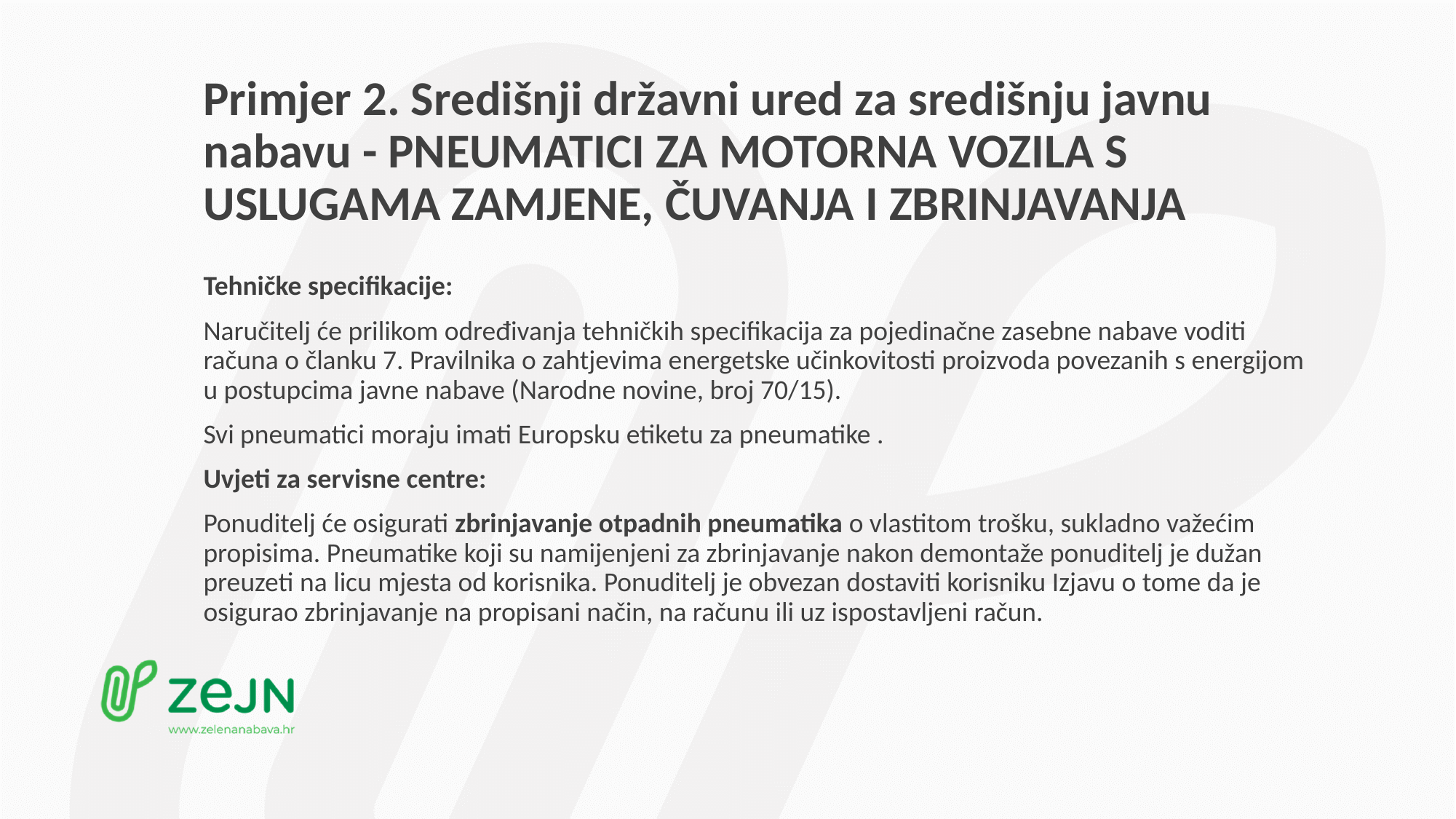

# Primjer 2. Središnji državni ured za središnju javnu nabavu - PNEUMATICI ZA MOTORNA VOZILA S USLUGAMA ZAMJENE, ČUVANJA I ZBRINJAVANJA
Tehničke specifikacije:
Naručitelj će prilikom određivanja tehničkih specifikacija za pojedinačne zasebne nabave voditi računa o članku 7. Pravilnika o zahtjevima energetske učinkovitosti proizvoda povezanih s energijom u postupcima javne nabave (Narodne novine, broj 70/15).
Svi pneumatici moraju imati Europsku etiketu za pneumatike .
Uvjeti za servisne centre:
Ponuditelj će osigurati zbrinjavanje otpadnih pneumatika o vlastitom trošku, sukladno važećim propisima. Pneumatike koji su namijenjeni za zbrinjavanje nakon demontaže ponuditelj je dužan preuzeti na licu mjesta od korisnika. Ponuditelj je obvezan dostaviti korisniku Izjavu o tome da je osigurao zbrinjavanje na propisani način, na računu ili uz ispostavljeni račun.